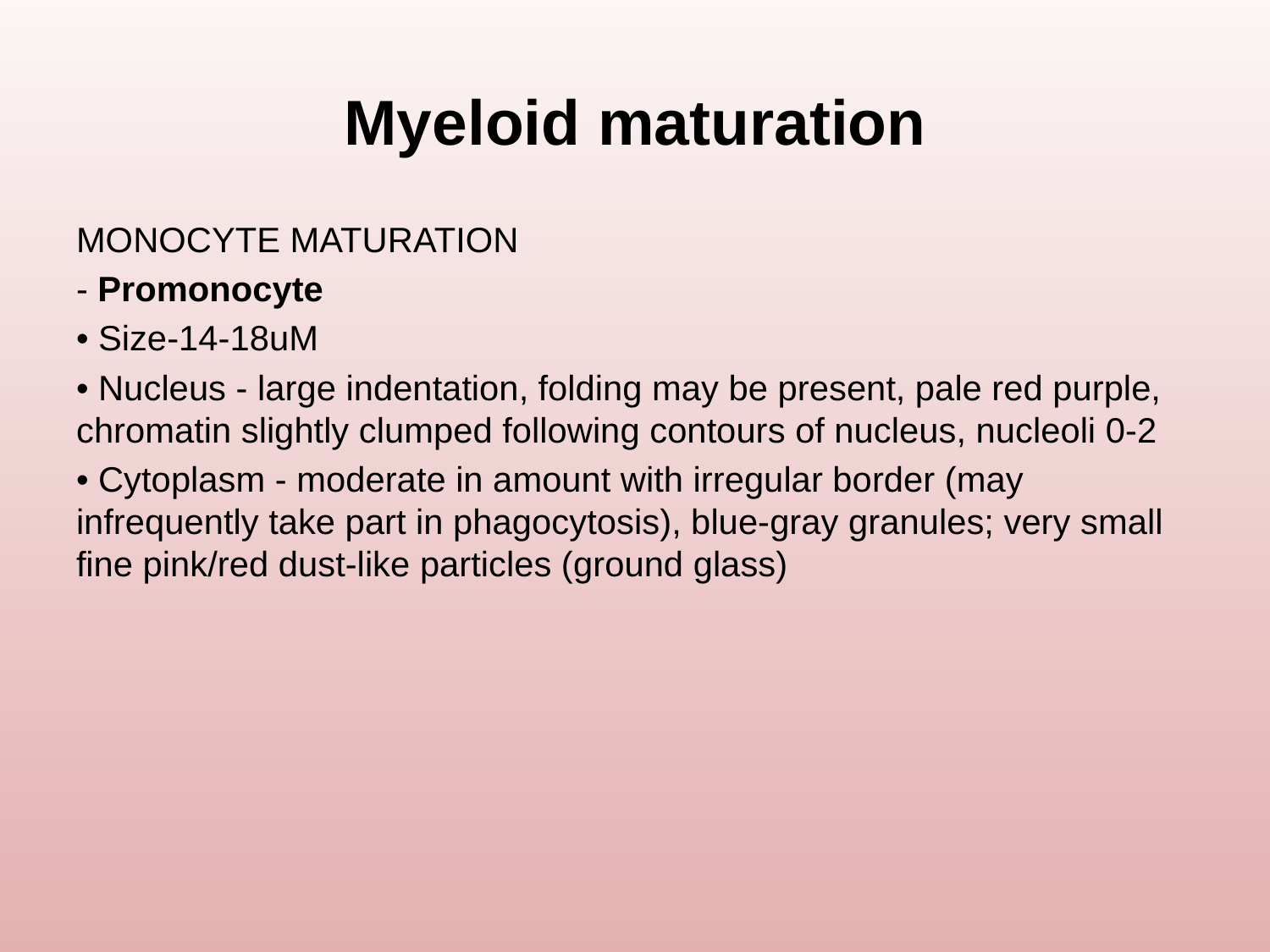

# Myeloid maturation
MONOCYTE MATURATION
- Promonocyte
• Size-14-18uM
• Nucleus - large indentation, folding may be present, pale red purple, chromatin slightly clumped following contours of nucleus, nucleoli 0-2
• Cytoplasm - moderate in amount with irregular border (may infrequently take part in phagocytosis), blue-gray granules; very small fine pink/red dust-like particles (ground glass)